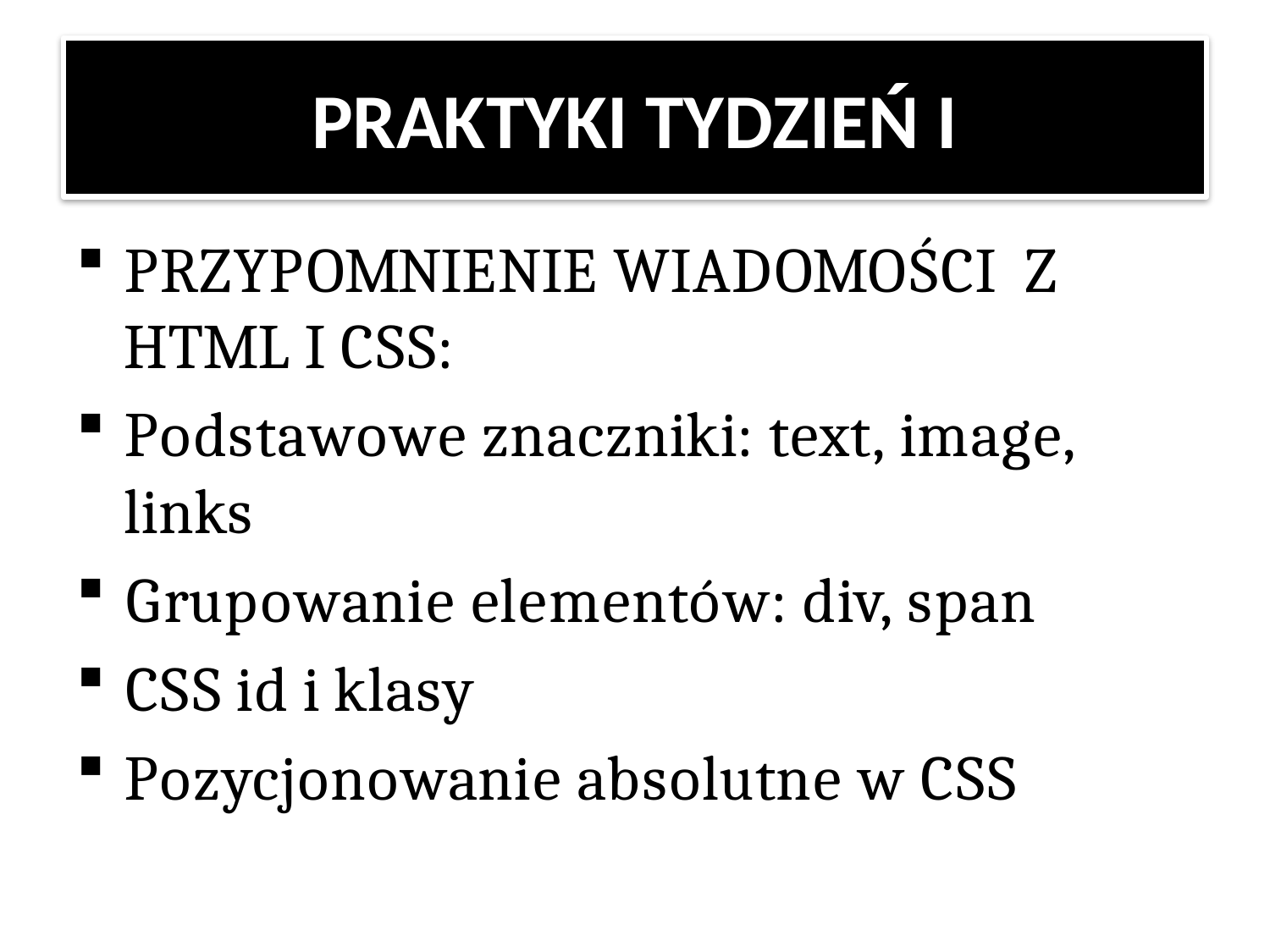

# PRAKTYKI TYDZIEŃ I
PRZYPOMNIENIE WIADOMOŚCI  Z HTML I CSS:
Podstawowe znaczniki: text, image, links
Grupowanie elementów: div, span
CSS id i klasy
Pozycjonowanie absolutne w CSS